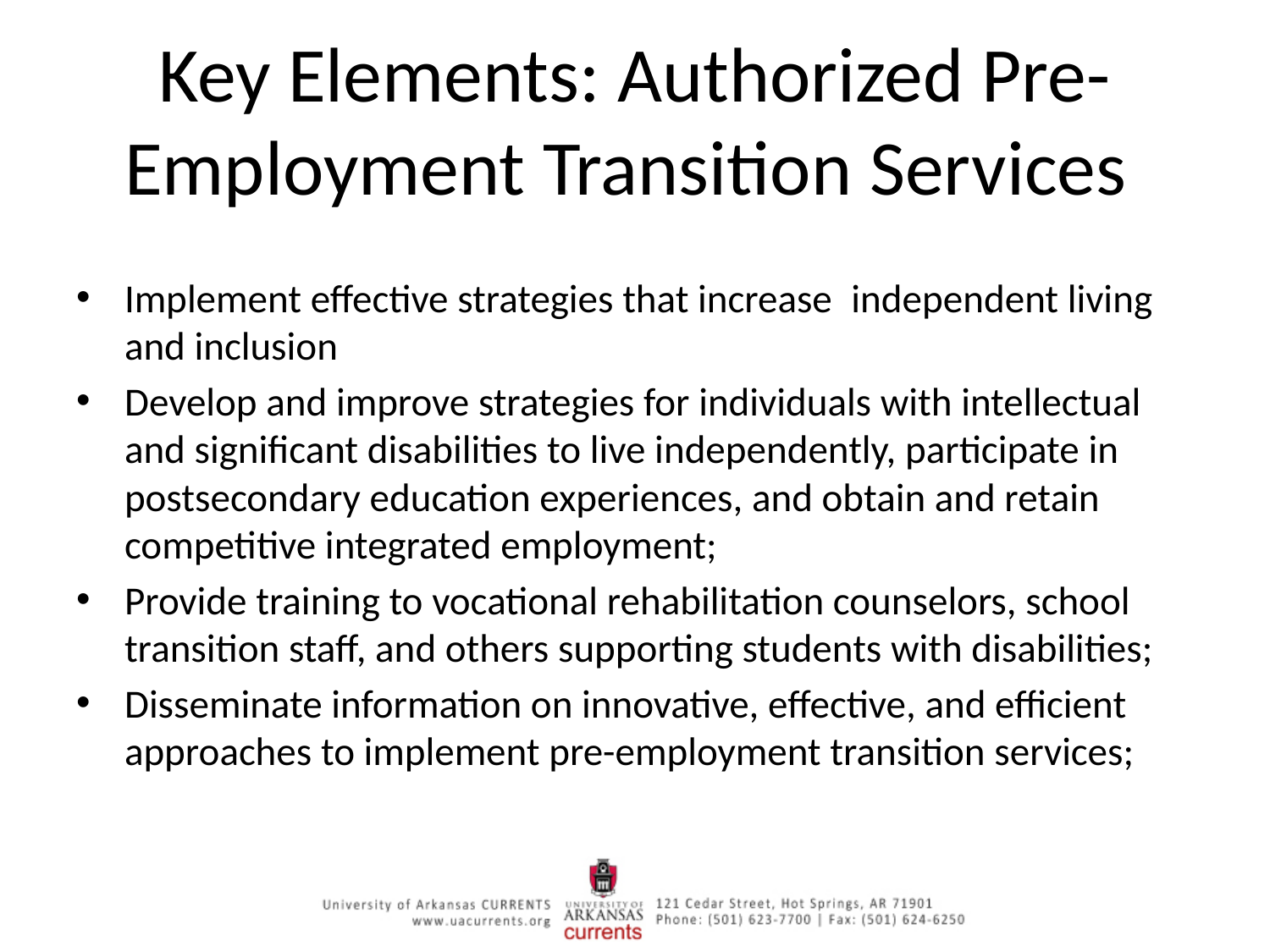

# Key Elements: Authorized Pre-Employment Transition Services
Implement effective strategies that increase  independent living and inclusion
Develop and improve strategies for individuals with intellectual and significant disabilities to live independently, participate in postsecondary education experiences, and obtain and retain competitive integrated employment;
Provide training to vocational rehabilitation counselors, school transition staff, and others supporting students with disabilities;
Disseminate information on innovative, effective, and efficient approaches to implement pre-employment transition services;